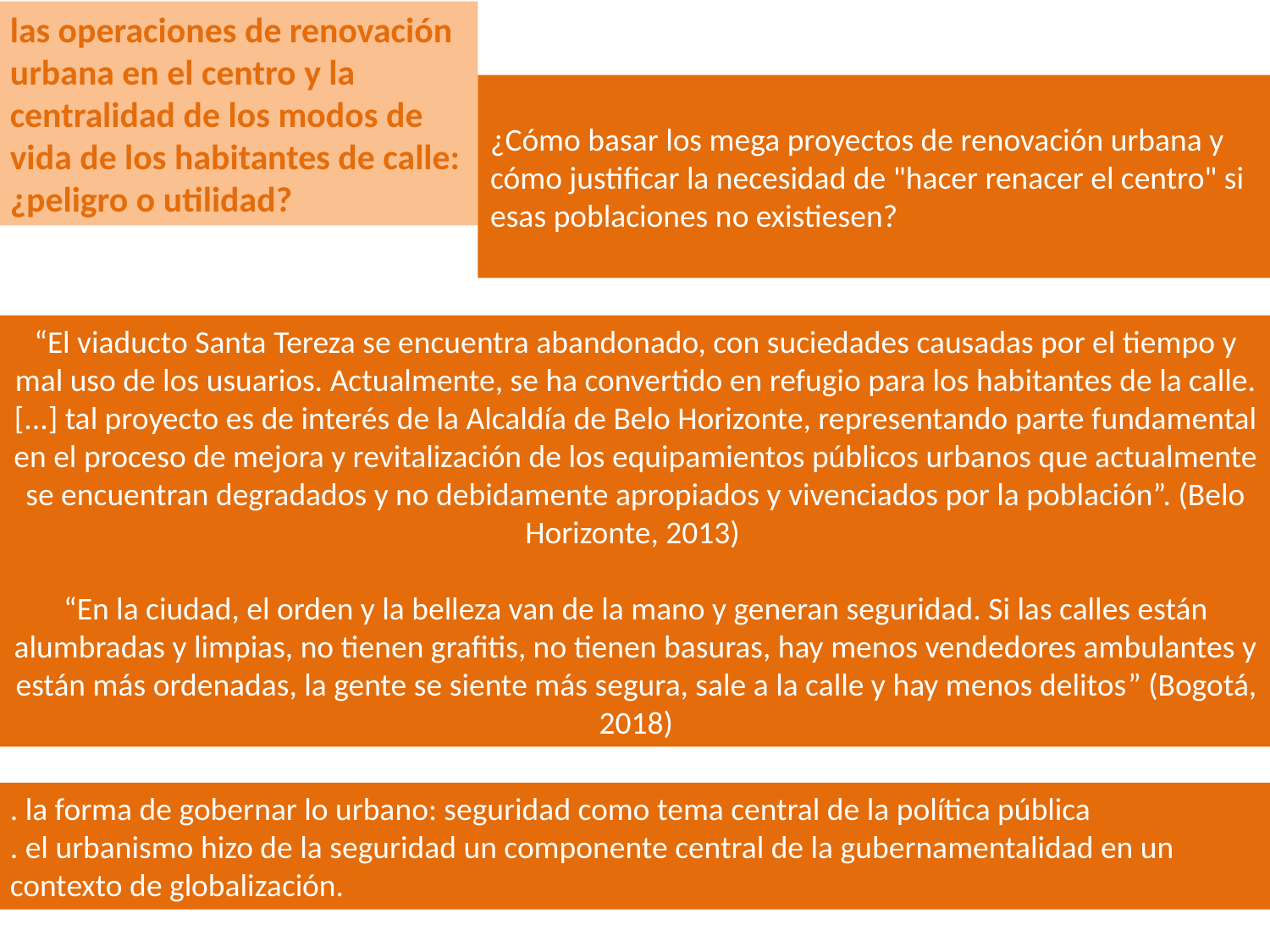

las operaciones de renovación urbana en el centro y la centralidad de los modos de vida de los habitantes de calle: ¿peligro o utilidad?

¿Cómo basar los mega proyectos de renovación urbana y cómo justificar la necesidad de "hacer renacer el centro" si esas poblaciones no existiesen?

“El viaducto Santa Tereza se encuentra abandonado, con suciedades causadas por el tiempo y mal uso de los usuarios. Actualmente, se ha convertido en refugio para los habitantes de la calle. [...] tal proyecto es de interés de la Alcaldía de Belo Horizonte, representando parte fundamental en el proceso de mejora y revitalización de los equipamientos públicos urbanos que actualmente se encuentran degradados y no debidamente apropiados y vivenciados por la población”. (Belo Horizonte, 2013)

“En la ciudad, el orden y la belleza van de la mano y generan seguridad. Si las calles están alumbradas y limpias, no tienen grafitis, no tienen basuras, hay menos vendedores ambulantes y están más ordenadas, la gente se siente más segura, sale a la calle y hay menos delitos” (Bogotá, 2018)
. la forma de gobernar lo urbano: seguridad como tema central de la política pública
. el urbanismo hizo de la seguridad un componente central de la gubernamentalidad en un contexto de globalización.